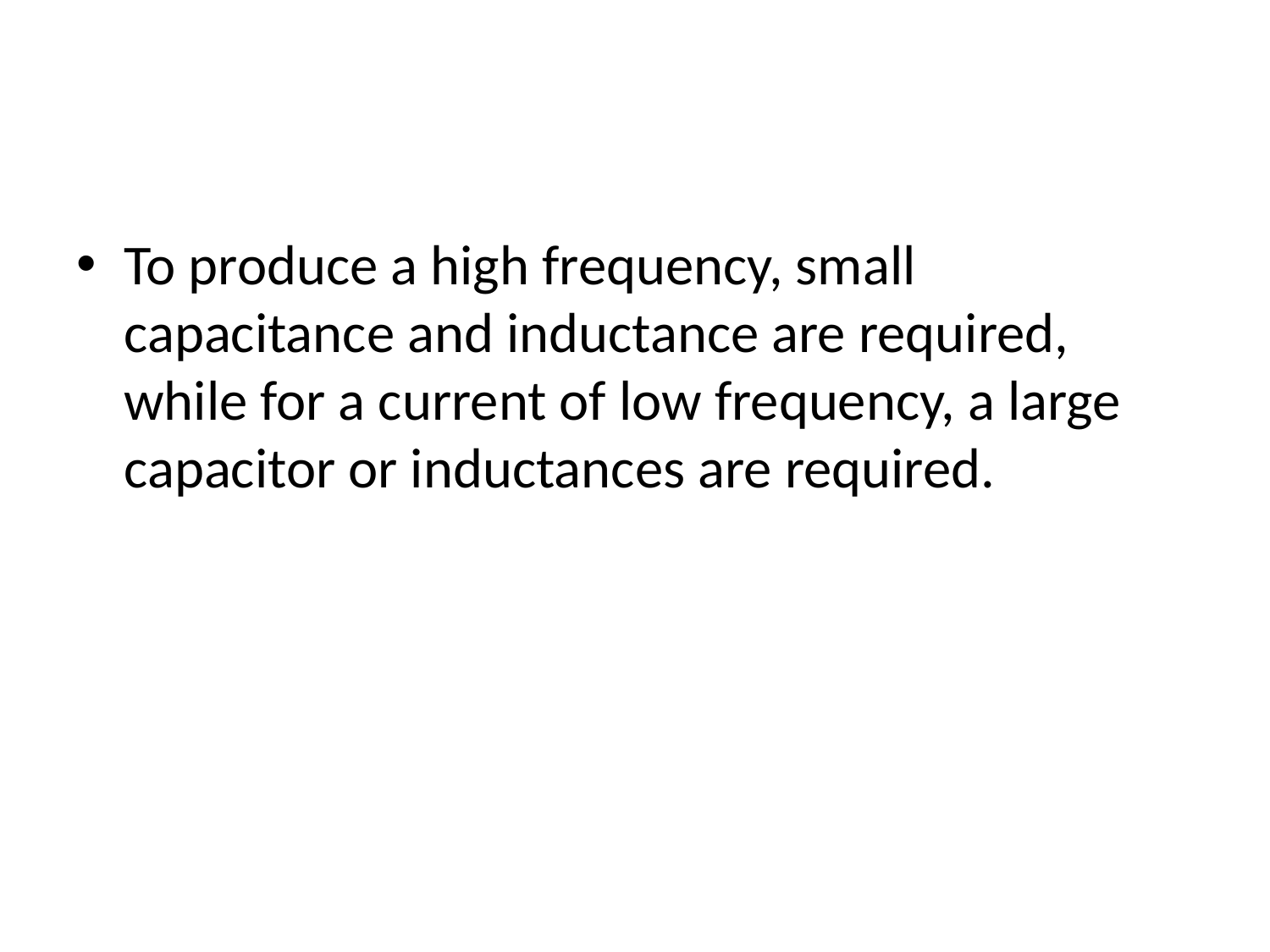

#
To produce a high frequency, small capacitance and inductance are required, while for a current of low frequency, a large capacitor or inductances are required.